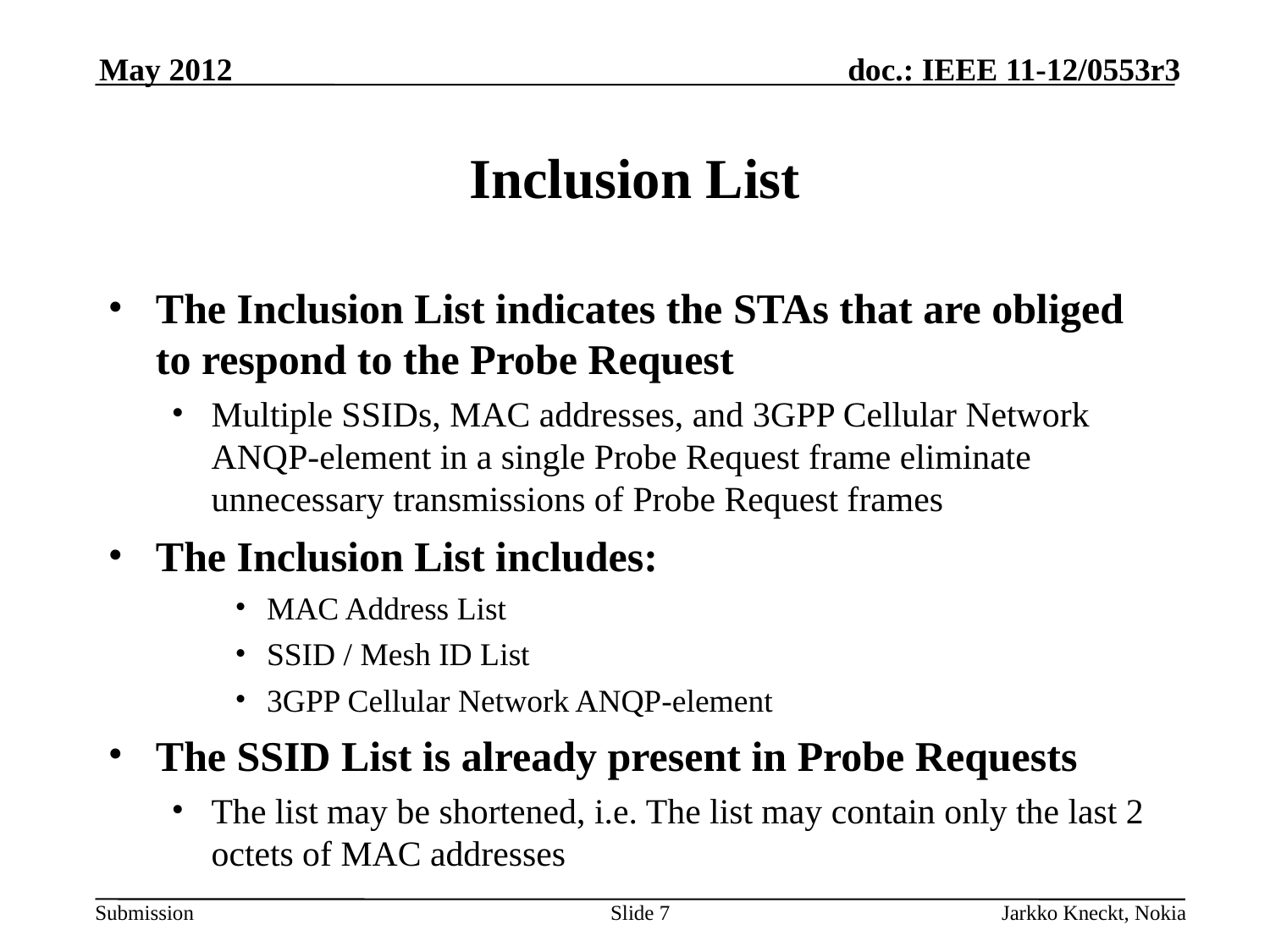

May 2012
# Inclusion List
The Inclusion List indicates the STAs that are obliged to respond to the Probe Request
Multiple SSIDs, MAC addresses, and 3GPP Cellular Network ANQP-element in a single Probe Request frame eliminate unnecessary transmissions of Probe Request frames
The Inclusion List includes:
MAC Address List
SSID / Mesh ID List
3GPP Cellular Network ANQP-element
The SSID List is already present in Probe Requests
The list may be shortened, i.e. The list may contain only the last 2 octets of MAC addresses
Slide 7
Jarkko Kneckt, Nokia